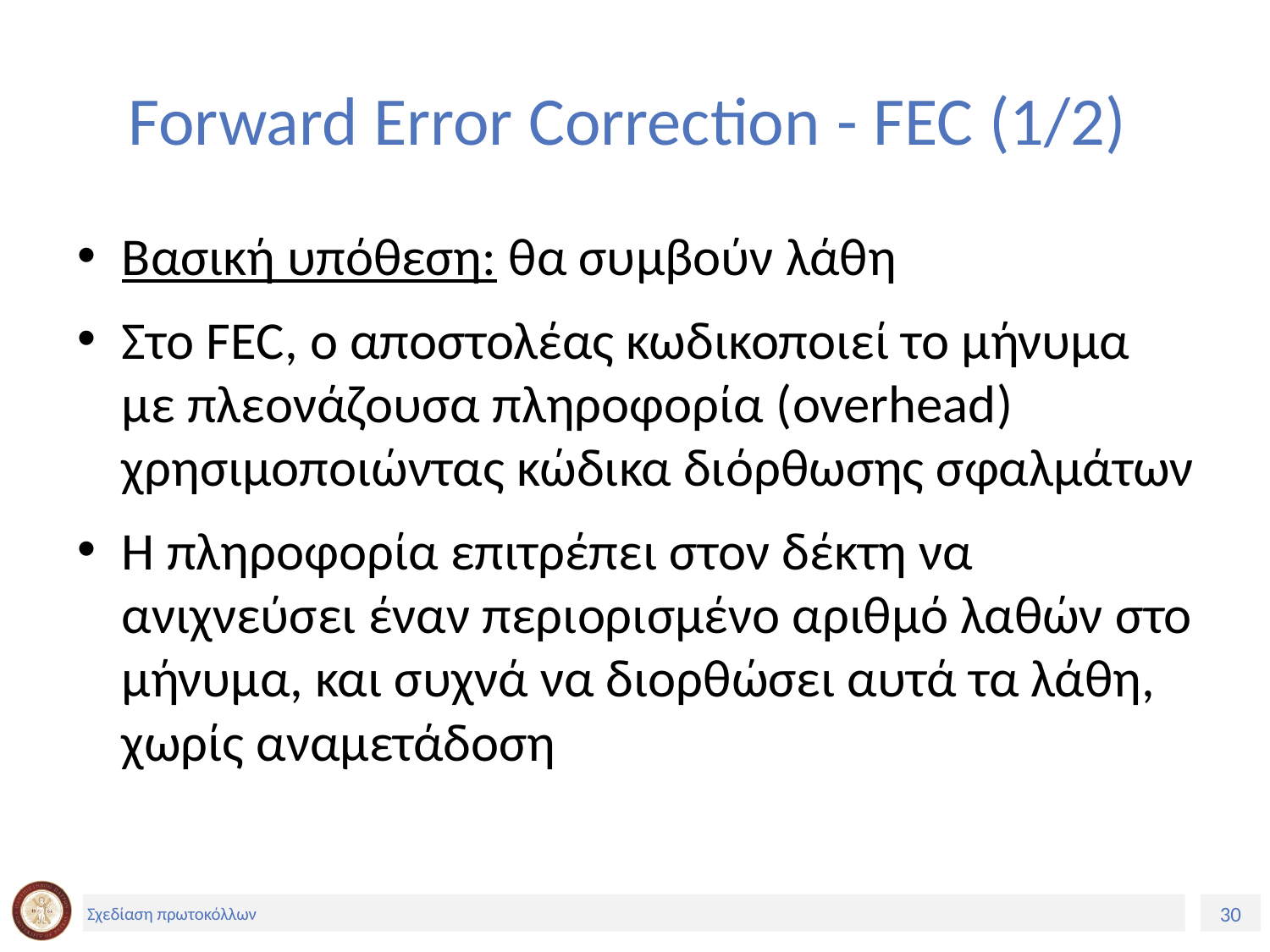

# Forward Error Correction - FEC (1/2)
Βασική υπόθεση: θα συμβούν λάθη
Στο FEC, ο αποστολέας κωδικοποιεί το μήνυμα με πλεονάζουσα πληροφορία (overhead) χρησιμοποιώντας κώδικα διόρθωσης σφαλμάτων
Η πληροφορία επιτρέπει στον δέκτη να ανιχνεύσει έναν περιορισμένο αριθμό λαθών στο μήνυμα, και συχνά να διορθώσει αυτά τα λάθη, χωρίς αναμετάδοση